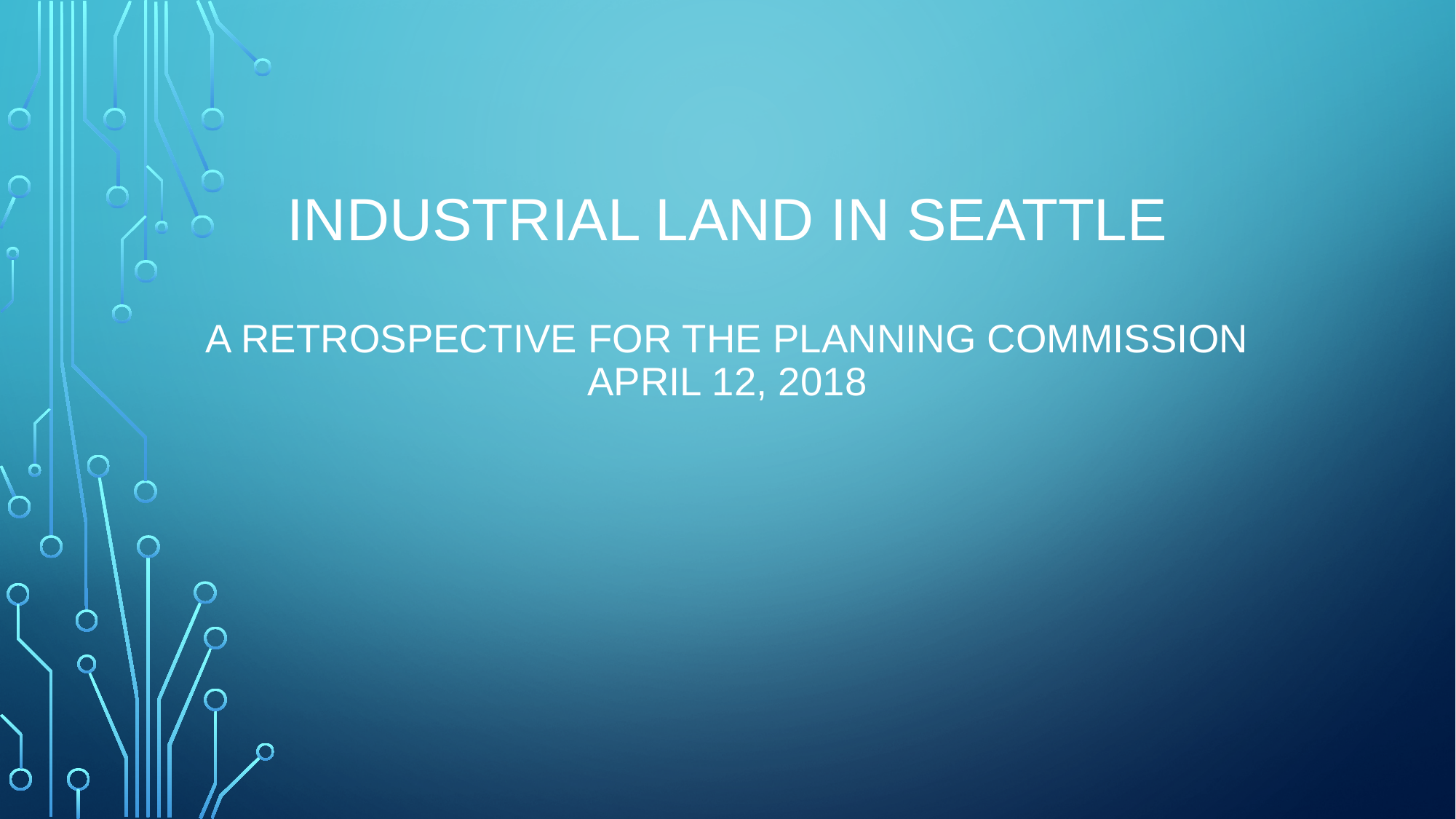

# Industrial Land in Seattle a retrospective for the Planning Commission April 12, 2018